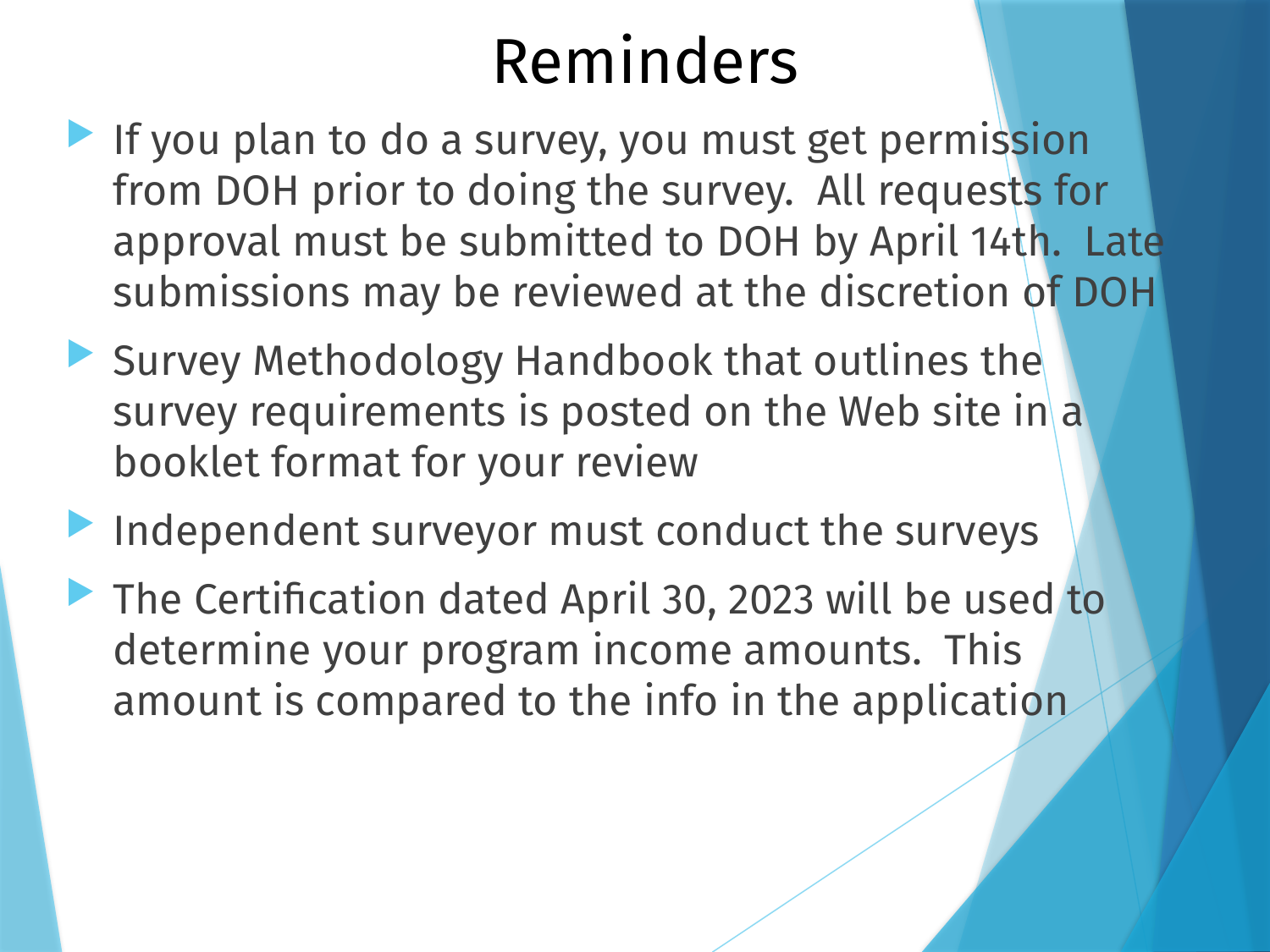

# Reminders
If you plan to do a survey, you must get permission from DOH prior to doing the survey.  All requests for approval must be submitted to DOH by April 14th.  Late submissions may be reviewed at the discretion of DOH
Survey Methodology Handbook that outlines the survey requirements is posted on the Web site in a booklet format for your review
Independent surveyor must conduct the surveys
The Certification dated April 30, 2023 will be used to determine your program income amounts.  This amount is compared to the info in the application